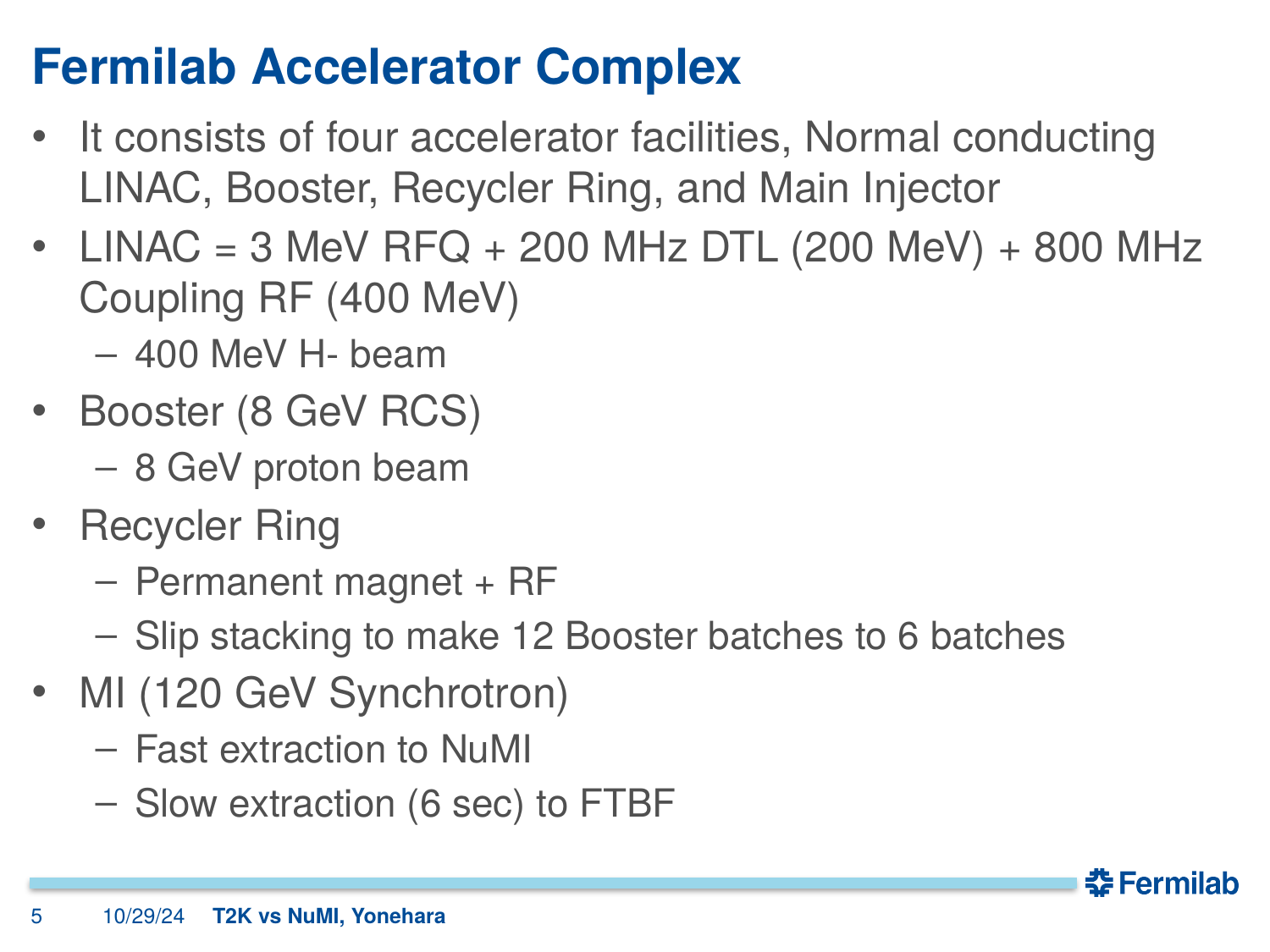

# Fermilab Accelerator Complex
It consists of four accelerator facilities, Normal conducting LINAC, Booster, Recycler Ring, and Main Injector
LINAC = 3 MeV RFQ + 200 MHz DTL (200 MeV) + 800 MHz Coupling RF (400 MeV)
400 MeV H- beam
Booster (8 GeV RCS)
8 GeV proton beam
Recycler Ring
Permanent magnet + RF
Slip stacking to make 12 Booster batches to 6 batches
MI (120 GeV Synchrotron)
Fast extraction to NuMI
Slow extraction (6 sec) to FTBF
5
10/29/24
T2K vs NuMI, Yonehara